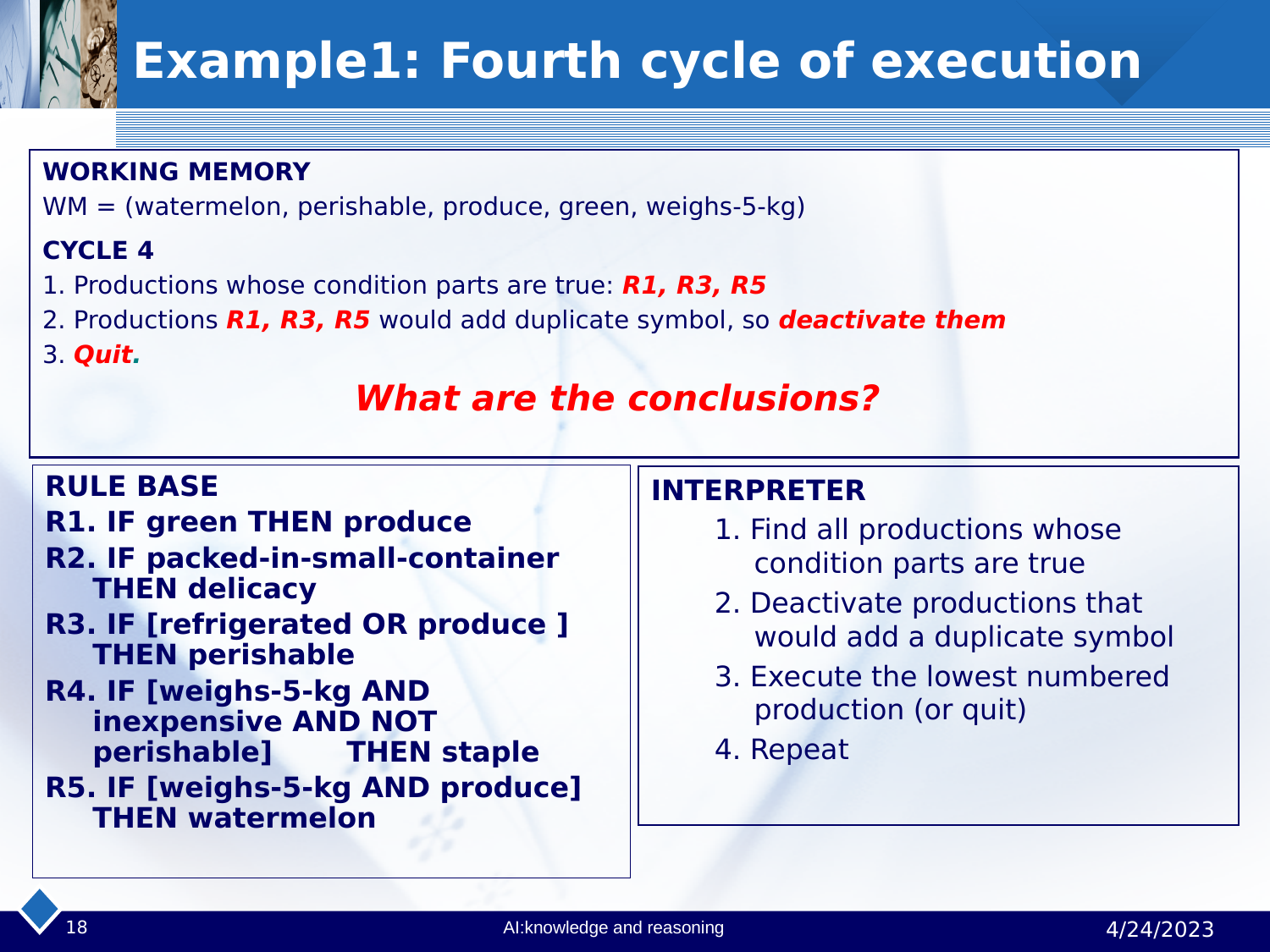

# Example1: Fourth cycle of execution
WORKING MEMORY
WM = (watermelon, perishable, produce, green, weighs-5-kg)
CYCLE 4
1. Productions whose condition parts are true: R1, R3, R5
2. Productions R1, R3, R5 would add duplicate symbol, so deactivate them
3. Quit.
                                    What are the conclusions?

RULE BASE
R1. IF green THEN produce
R2. IF packed-in-small-container THEN delicacy
R3. IF [refrigerated OR produce ] THEN perishable
R4. IF [weighs-5-kg AND inexpensive AND NOT perishable]	THEN staple
R5. IF [weighs-5-kg AND produce] THEN watermelon
INTERPRETER
1. Find all productions whose condition parts are true
2. Deactivate productions that would add a duplicate symbol
3. Execute the lowest numbered production (or quit)
4. Repeat
18
AI:knowledge and reasoning
4/24/2023